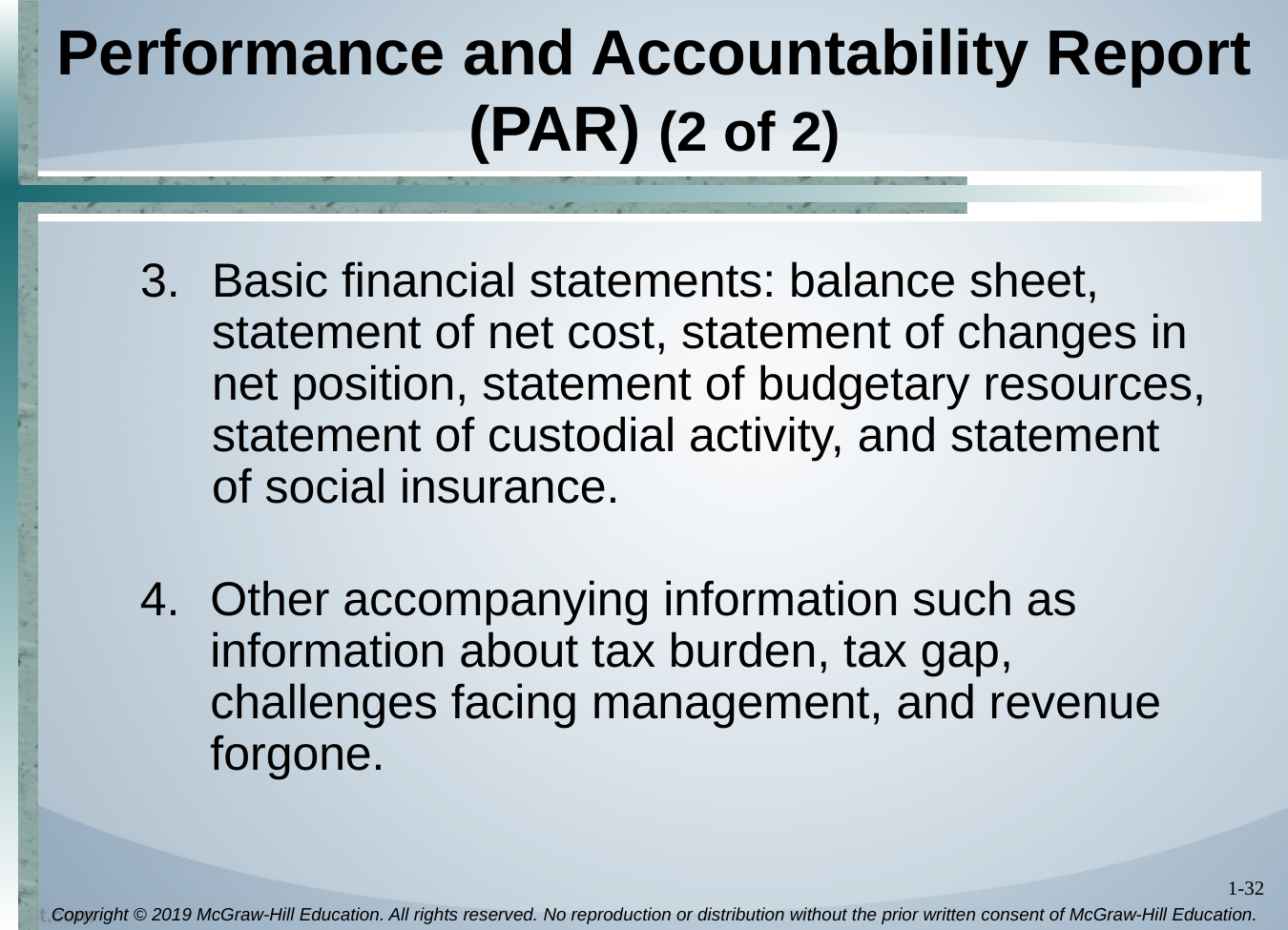

# Performance and Accountability Report (PAR) (2 of 2)
Basic financial statements: balance sheet, statement of net cost, statement of changes in net position, statement of budgetary resources, statement of custodial activity, and statement of social insurance.

4.	Other accompanying information such as information about tax burden, tax gap, challenges facing management, and revenue forgone.